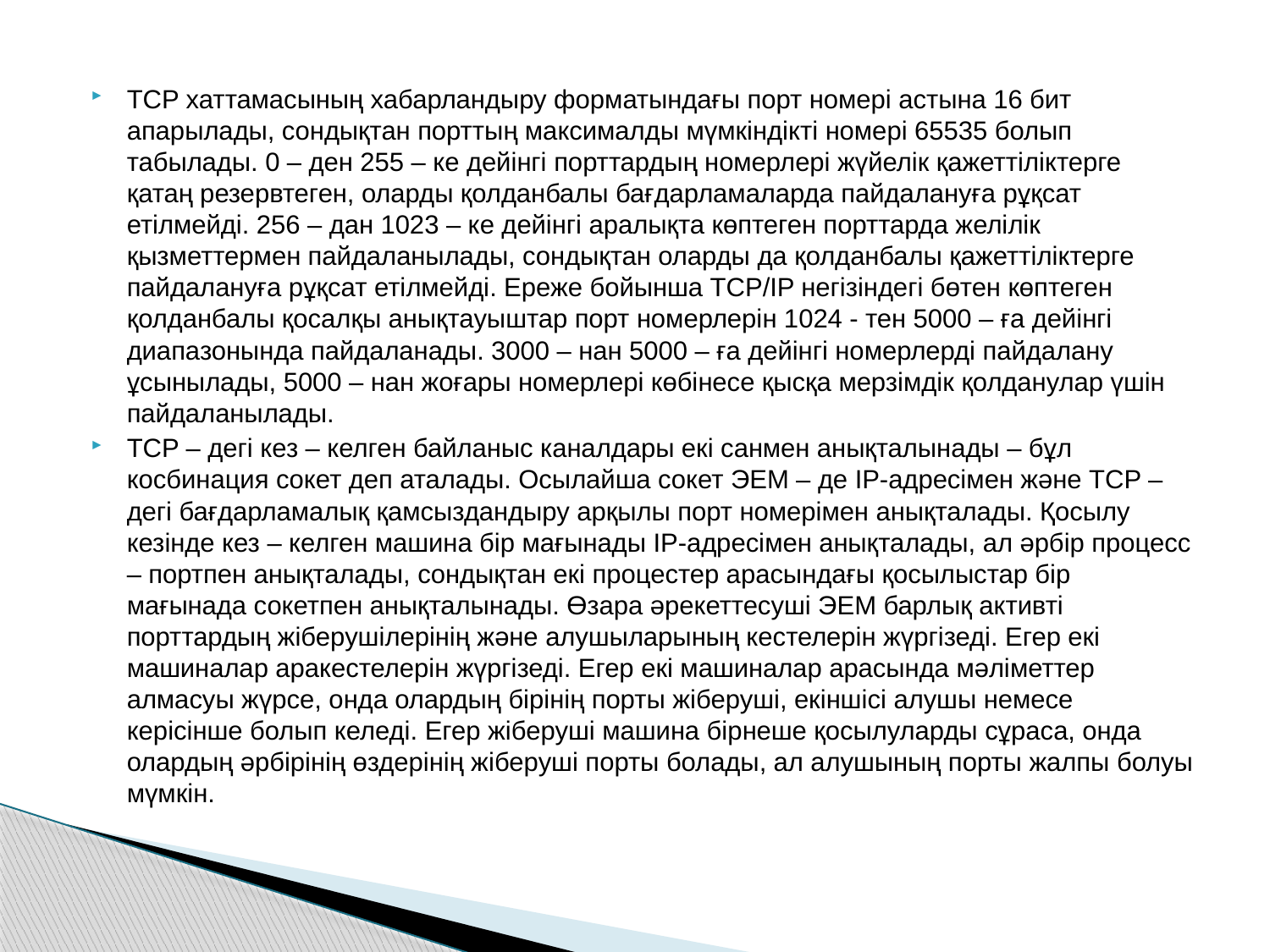

TCP хаттамасының хабарландыру форматындағы порт номері астына 16 бит апарылады, сондықтан порттың максималды мүмкіндікті номері 65535 болып табылады. 0 – ден 255 – ке дейінгі порттардың номерлері жүйелік қажеттіліктерге қатаң резервтеген, оларды қолданбалы бағдарламаларда пайдалануға рұқсат етілмейді. 256 – дан 1023 – ке дейінгі аралықта көптеген порттарда желілік қызметтермен пайдаланылады, сондықтан оларды да қолданбалы қажеттіліктерге пайдалануға рұқсат етілмейді. Ереже бойынша TCP/IP негізіндегі бөтен көптеген қолданбалы қосалқы анықтауыштар порт номерлерін 1024 - тен 5000 – ға дейінгі диапазонында пайдаланады. 3000 – нан 5000 – ға дейінгі номерлерді пайдалану ұсынылады, 5000 – нан жоғары номерлері көбінесе қысқа мерзімдік қолданулар үшін пайдаланылады.
TCP – дегі кез – келген байланыс каналдары екі санмен анықталынады – бұл косбинация сокет деп аталады. Осылайша сокет ЭЕМ – де IP-адресімен және TCP – дегі бағдарламалық қамсыздандыру арқылы порт номерімен анықталады. Қосылу кезінде кез – келген машина бір мағынады IP-адресімен анықталады, ал әрбір процесс – портпен анықталады, сондықтан екі процестер арасындағы қосылыстар бір мағынада сокетпен анықталынады. Өзара әрекеттесуші ЭЕМ барлық активті порттардың жіберушілерінің және алушыларының кестелерін жүргізеді. Егер екі машиналар аракестелерін жүргізеді. Егер екі машиналар арасында мәліметтер алмасуы жүрсе, онда олардың бірінің порты жіберуші, екіншісі алушы немесе керісінше болып келеді. Егер жіберуші машина бірнеше қосылуларды сұраса, онда олардың әрбірінің өздерінің жіберуші порты болады, ал алушының порты жалпы болуы мүмкін.